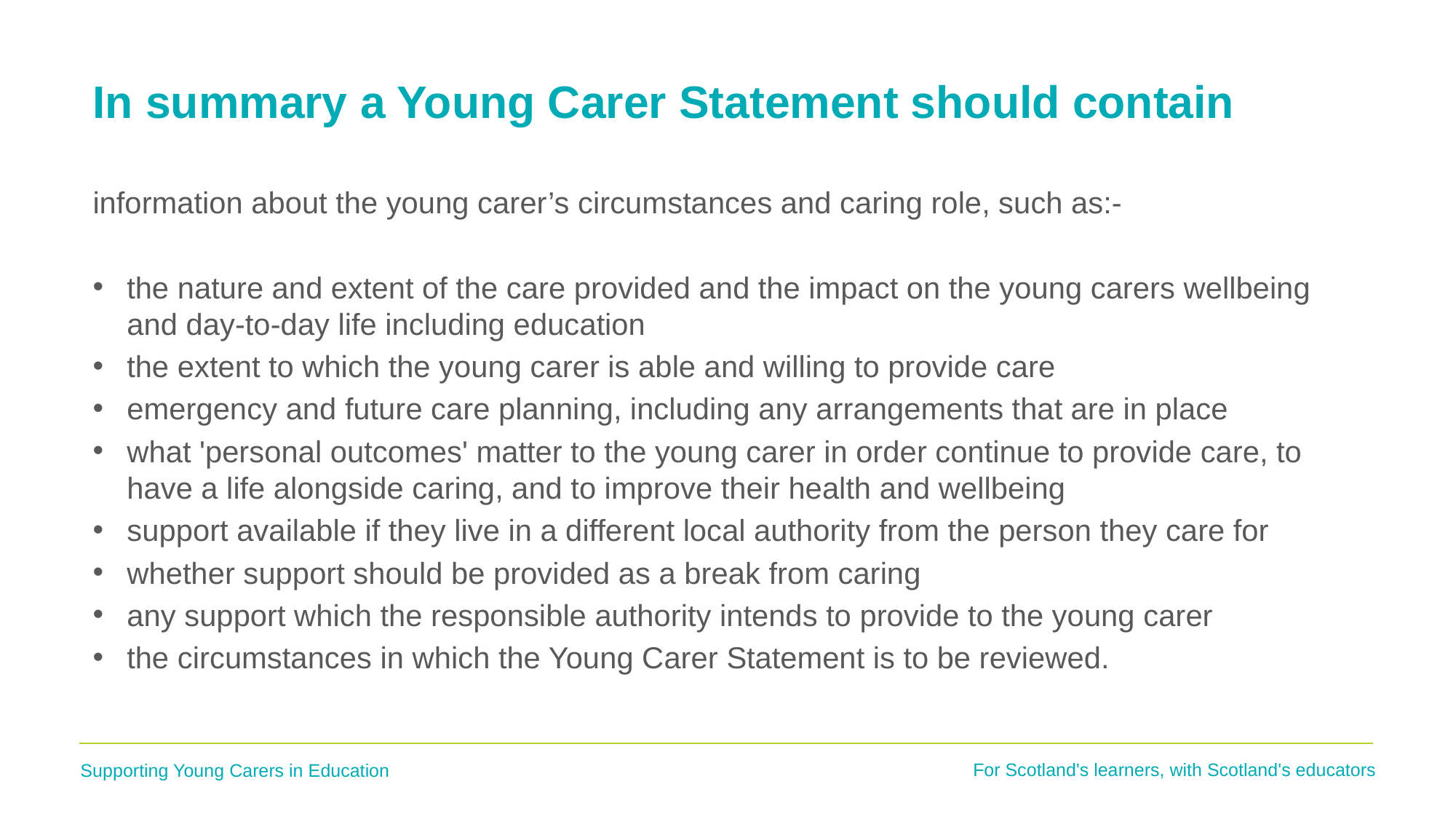

# In summary a Young Carer Statement should contain
information about the young carer’s circumstances and caring role, such as:-

the nature and extent of the care provided and the impact on the young carers wellbeing and day-to-day life including education
the extent to which the young carer is able and willing to provide care
emergency and future care planning, including any arrangements that are in place
what 'personal outcomes' matter to the young carer in order continue to provide care, to have a life alongside caring, and to improve their health and wellbeing
support available if they live in a different local authority from the person they care for
whether support should be provided as a break from caring
any support which the responsible authority intends to provide to the young carer
the circumstances in which the Young Carer Statement is to be reviewed.